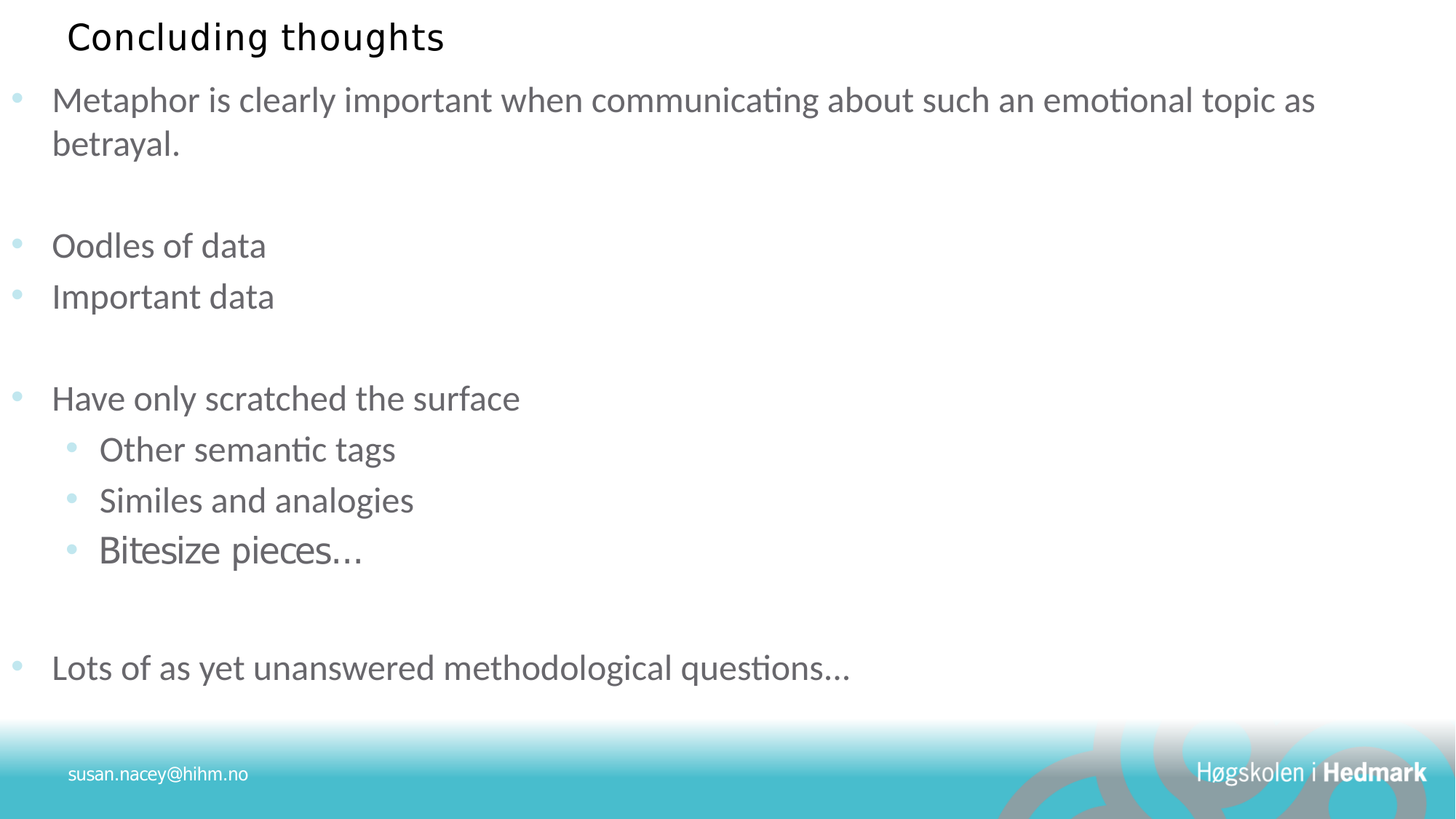

# Concluding thoughts
Metaphor is clearly important when communicating about such an emotional topic as betrayal.

Oodles of data
Important data

Have only scratched the surface
Other semantic tags
Similes and analogies
Bitesize pieces...

Lots of as yet unanswered methodological questions...

susan.nacey@hihm.no